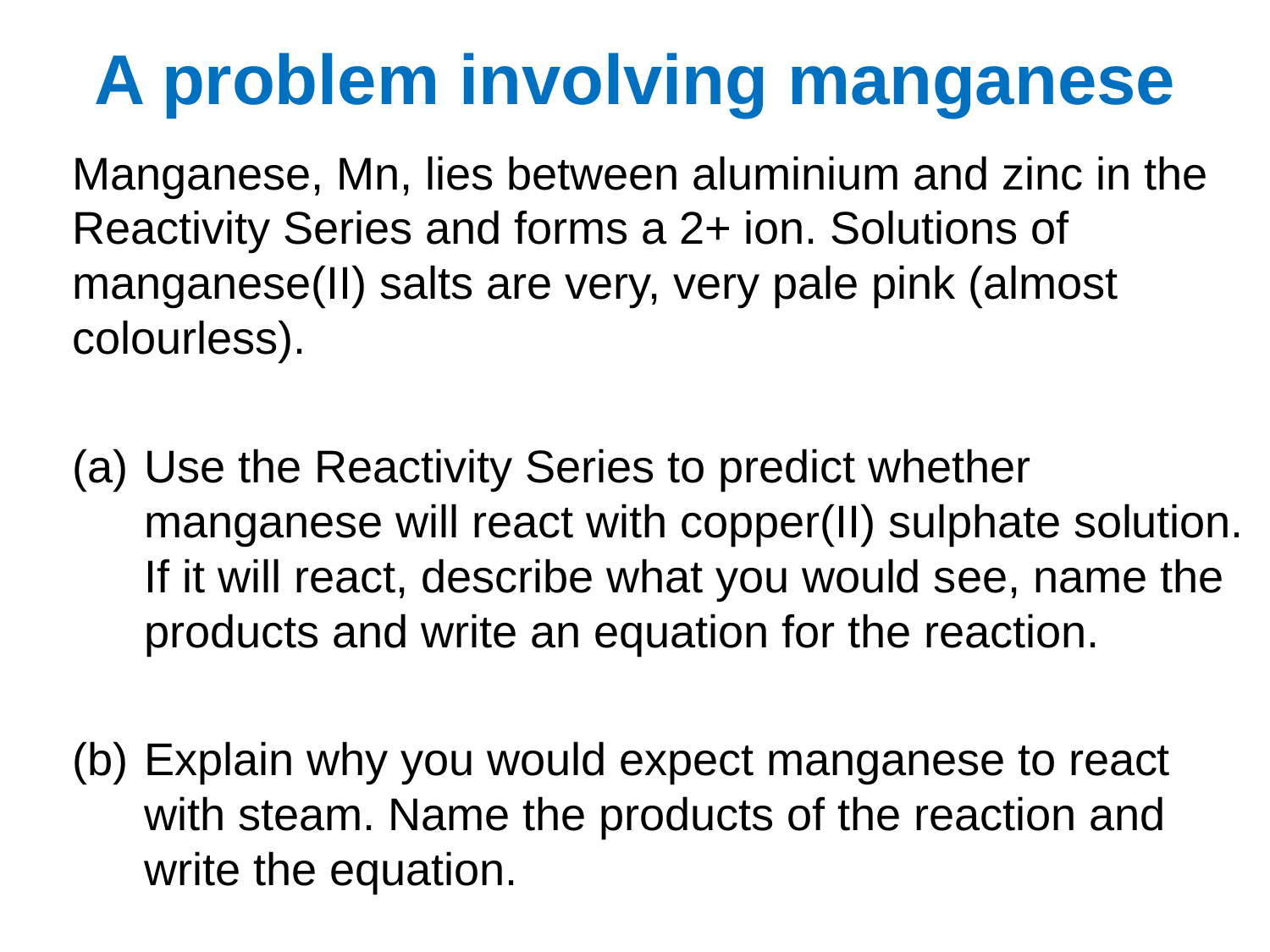

# A problem involving manganese
Manganese, Mn, lies between aluminium and zinc in the Reactivity Series and forms a 2+ ion. Solutions of manganese(II) salts are very, very pale pink (almost colourless).

Use the Reactivity Series to predict whether manganese will react with copper(II) sulphate solution. If it will react, describe what you would see, name the products and write an equation for the reaction.

Explain why you would expect manganese to react with steam. Name the products of the reaction and write the equation.